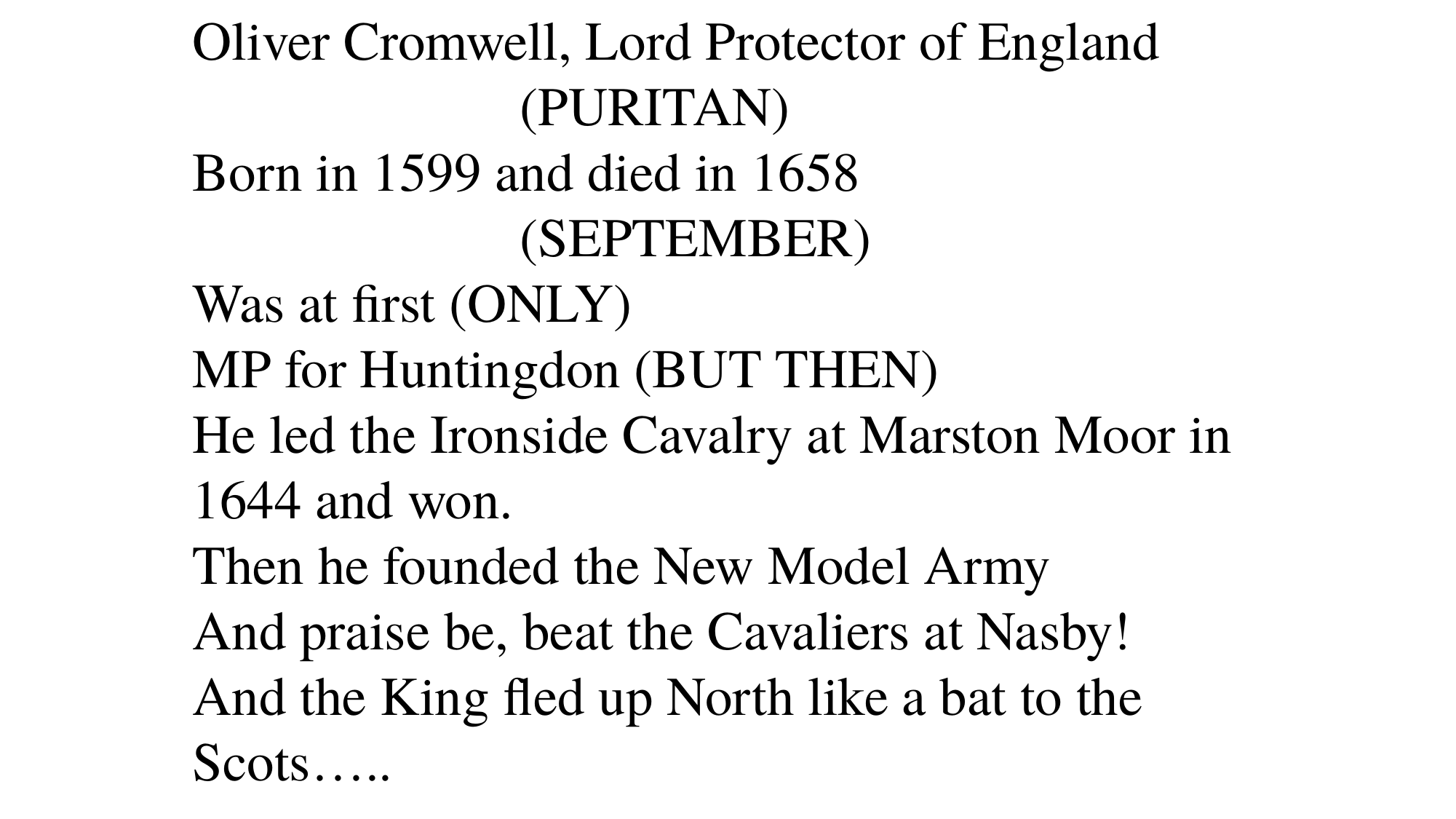

Oliver Cromwell, Lord Protector of England
			(PURITAN)
Born in 1599 and died in 1658 						(SEPTEMBER)
Was at first (ONLY)
MP for Huntingdon (BUT THEN)
He led the Ironside Cavalry at Marston Moor in 1644 and won.
Then he founded the New Model Army
And praise be, beat the Cavaliers at Nasby!
And the King fled up North like a bat to the
Scots…..